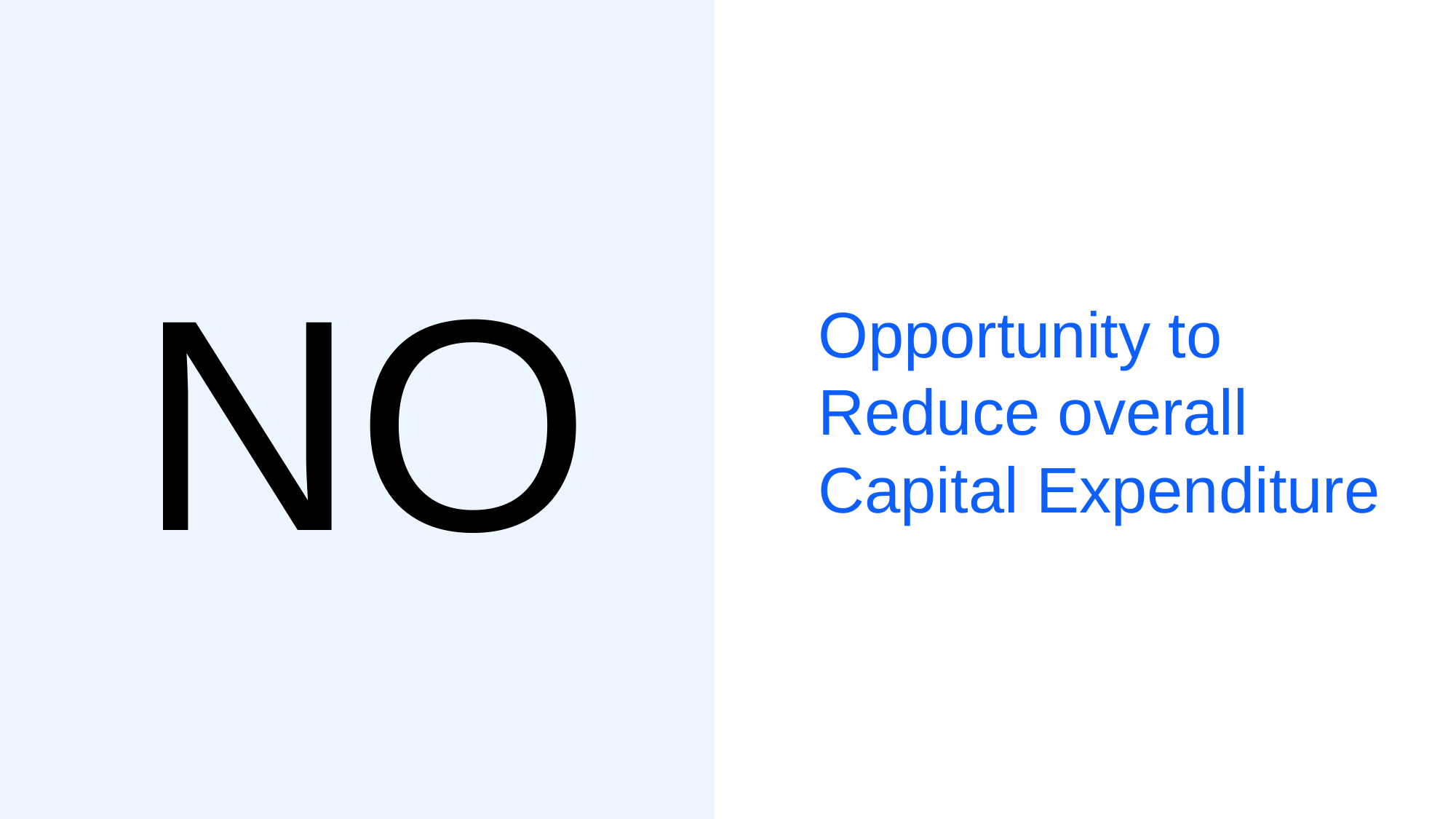

Opportunity to Reduce overall Capital Expenditure
NO